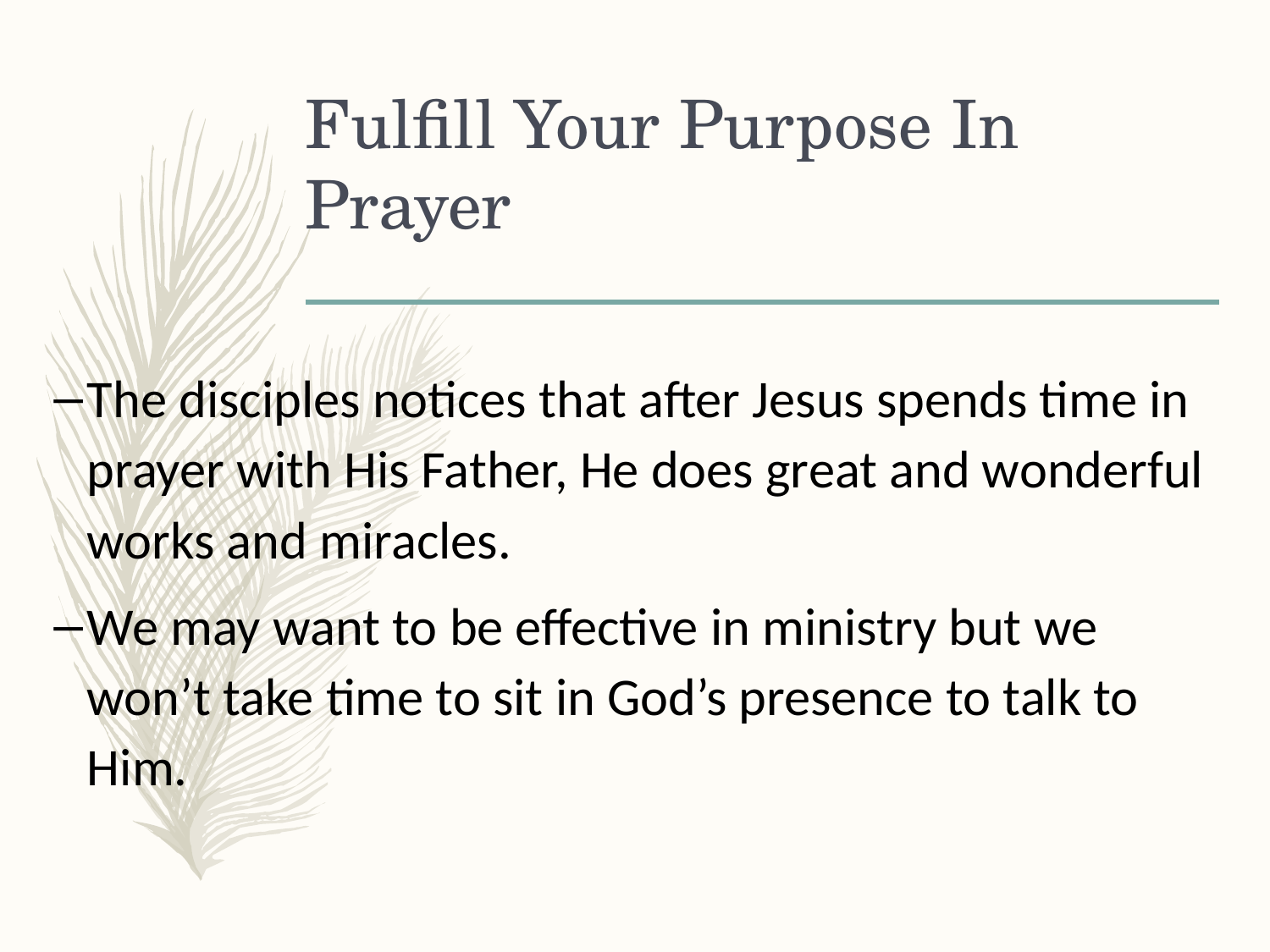

# Fulfill Your Purpose In Prayer
The disciples notices that after Jesus spends time in prayer with His Father, He does great and wonderful works and miracles.
We may want to be effective in ministry but we won’t take time to sit in God’s presence to talk to Him.